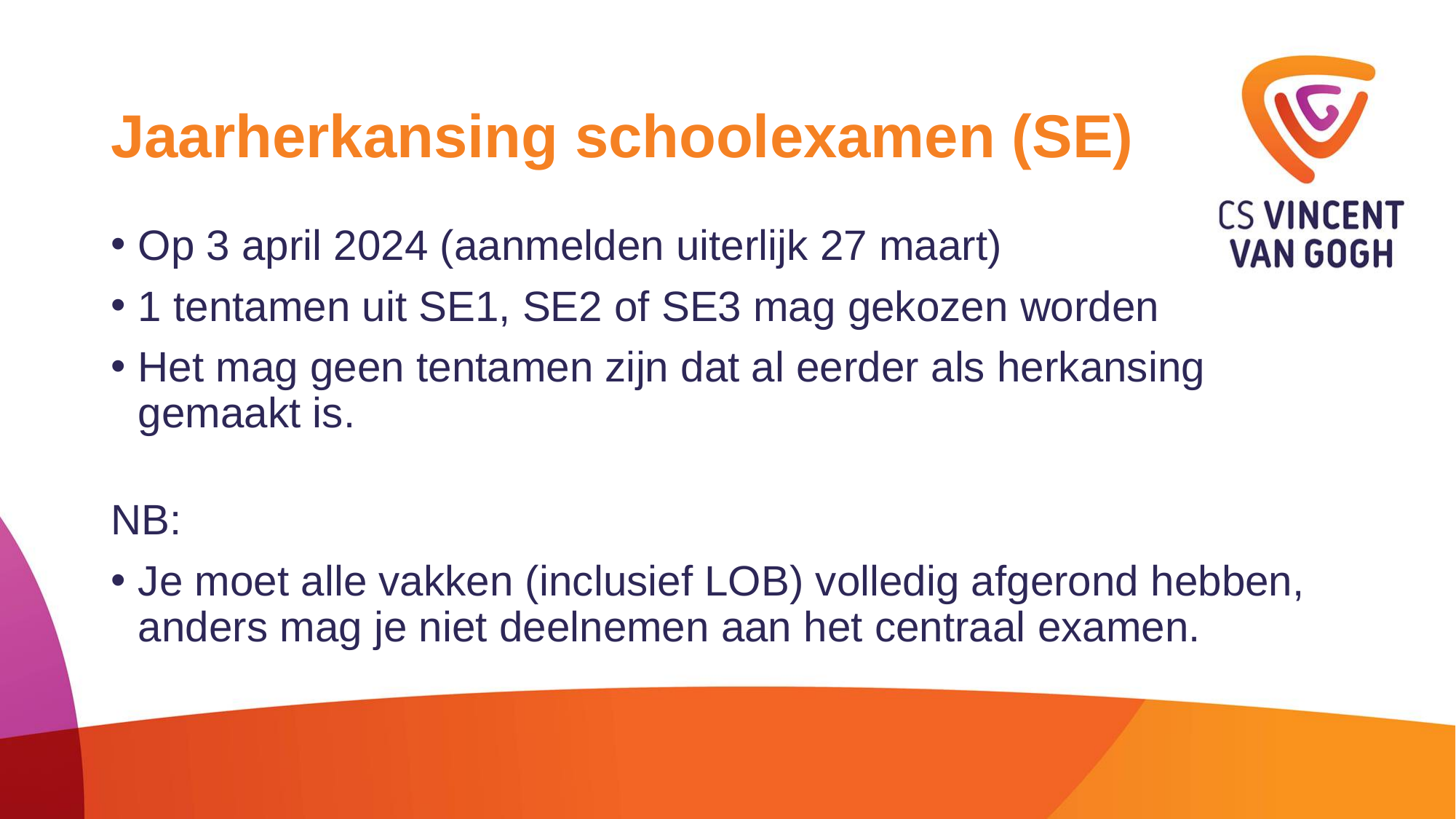

# Jaarherkansing schoolexamen (SE)
Op 3 april 2024 (aanmelden uiterlijk 27 maart)
1 tentamen uit SE1, SE2 of SE3 mag gekozen worden
Het mag geen tentamen zijn dat al eerder als herkansing gemaakt is.
NB:
Je moet alle vakken (inclusief LOB) volledig afgerond hebben, anders mag je niet deelnemen aan het centraal examen.